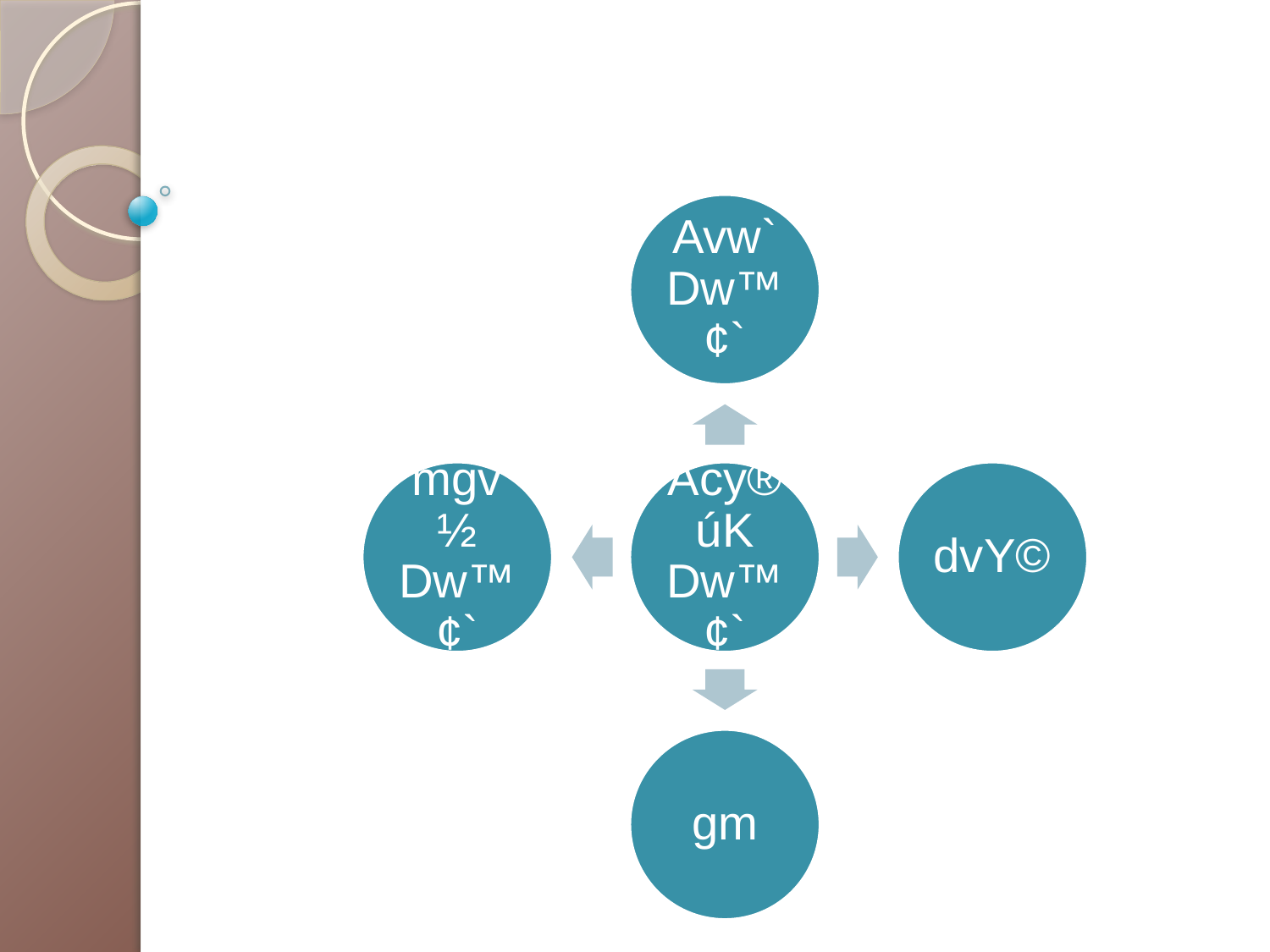

# Acy®úK Dw™¢‡`i †kÖwYwefvMt
Acy®úK Dw™¢`

Avw` Dw™¢`

dvY©

gm

mgv½ Dw™¢`